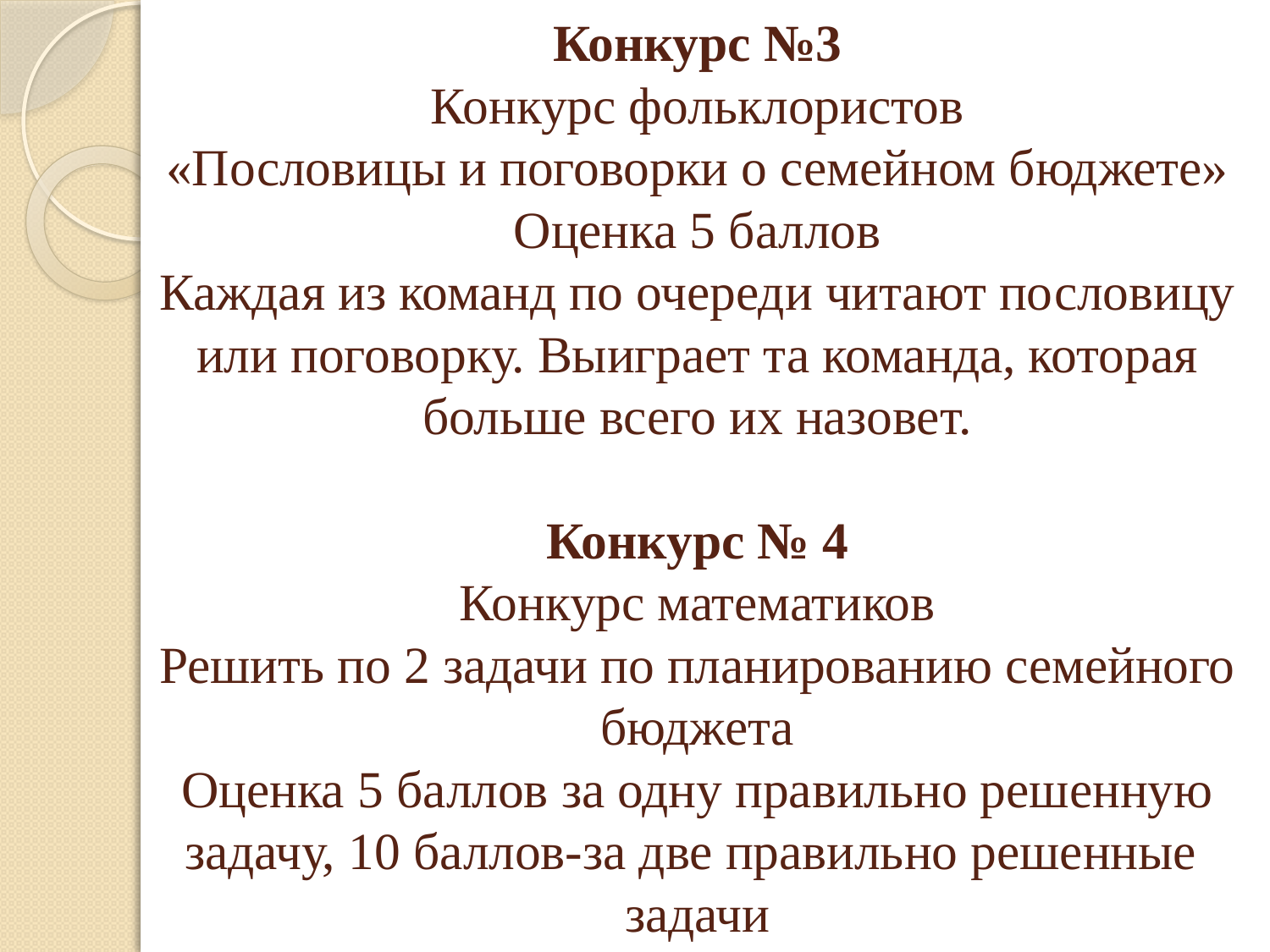

# Конкурс №3 Конкурс фольклористов «Пословицы и поговорки о семейном бюджете» Оценка 5 баллов Каждая из команд по очереди читают пословицу или поговорку. Выиграет та команда, которая больше всего их назовет.   Конкурс № 4 Конкурс математиков Решить по 2 задачи по планированию семейного бюджета Оценка 5 баллов за одну правильно решенную задачу, 10 баллов-за две правильно решенные  задачи